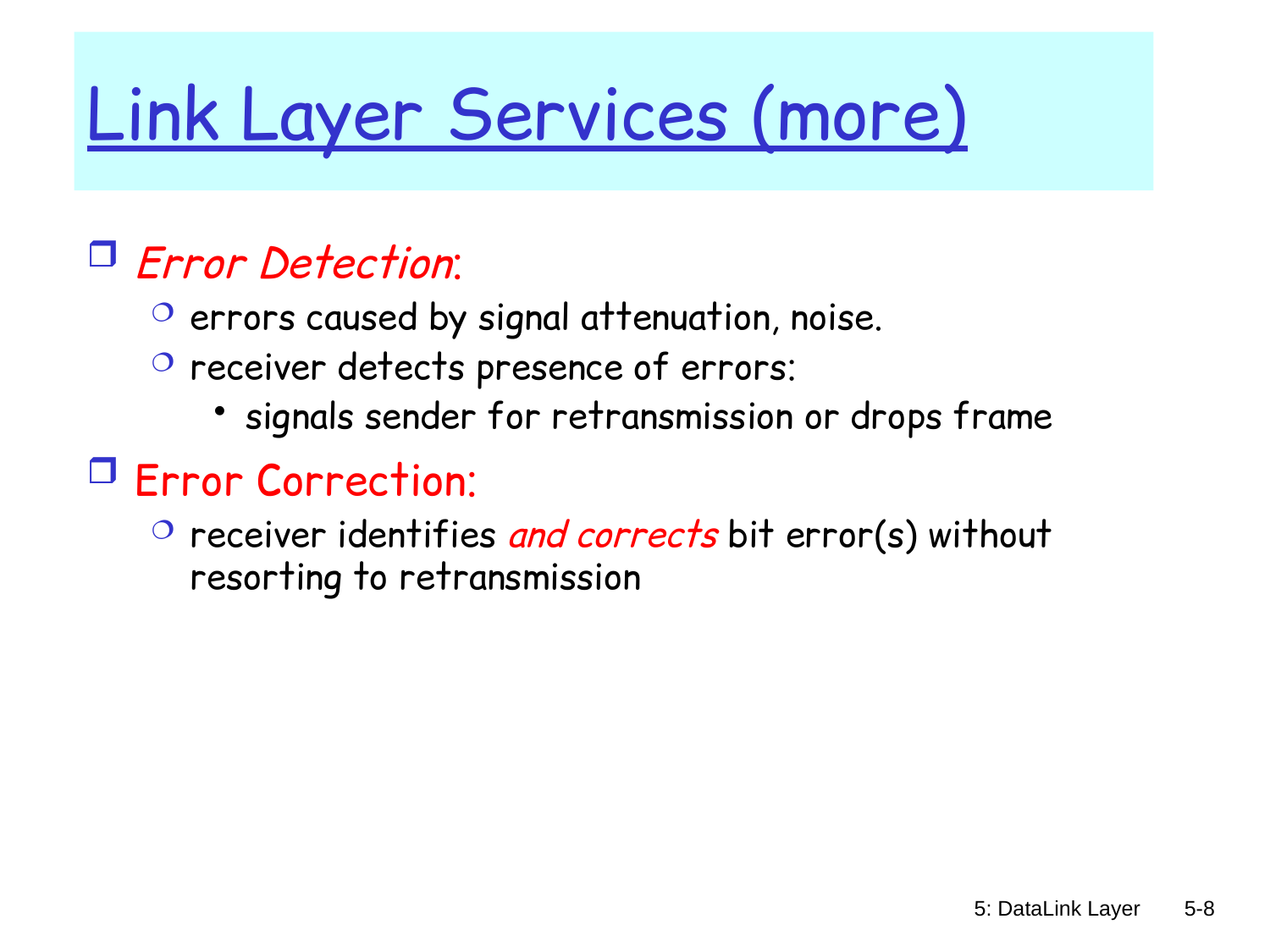

# Link Layer Services (more)
Error Detection:
errors caused by signal attenuation, noise.
receiver detects presence of errors:
signals sender for retransmission or drops frame
Error Correction:
receiver identifies and corrects bit error(s) without resorting to retransmission
5: DataLink Layer
5-8